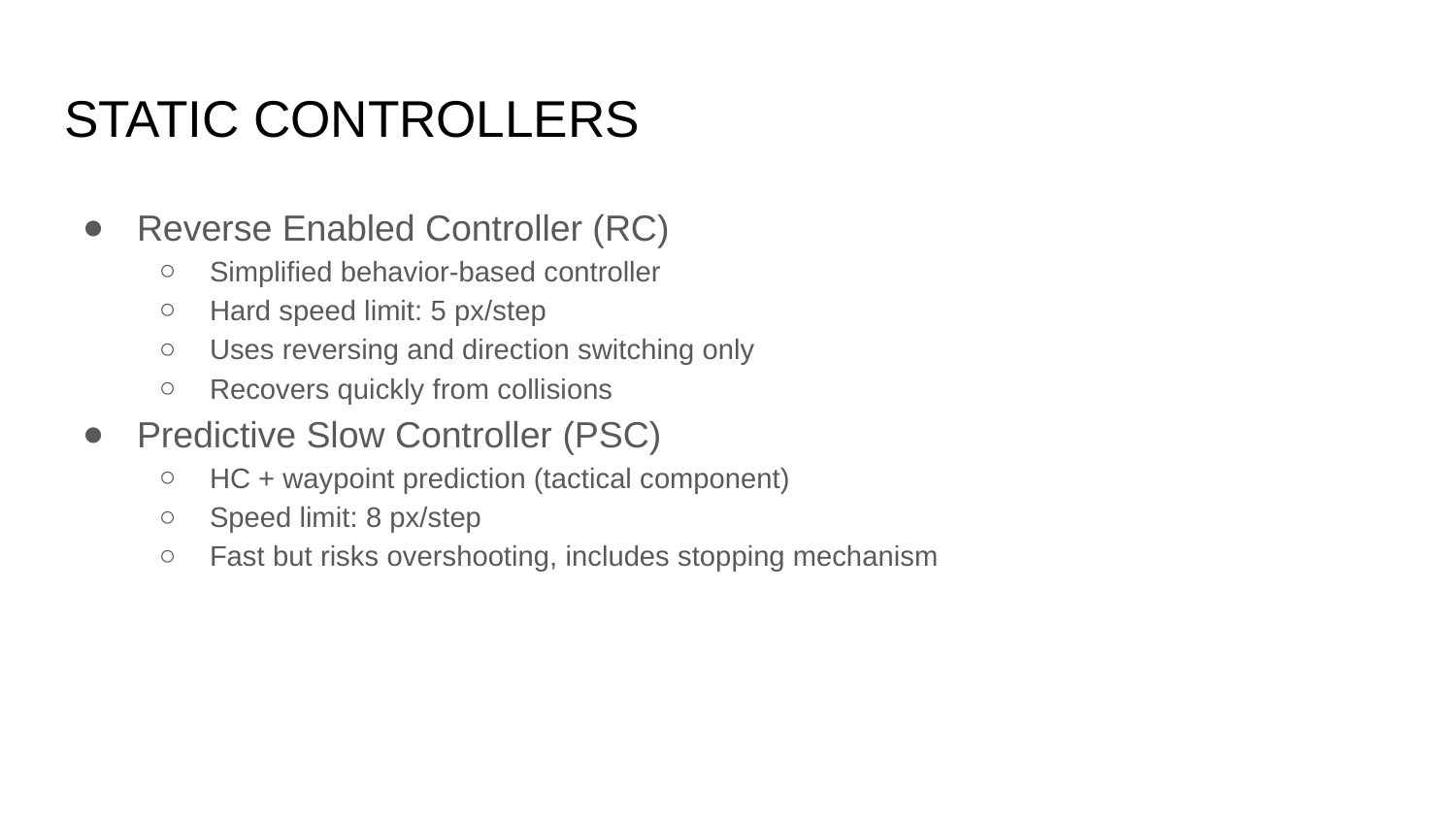

# STATIC CONTROLLERS

Reverse Enabled Controller (RC)
Simplified behavior-based controller
Hard speed limit: 5 px/step
Uses reversing and direction switching only
Recovers quickly from collisions
Predictive Slow Controller (PSC)
HC + waypoint prediction (tactical component)
Speed limit: 8 px/step
Fast but risks overshooting, includes stopping mechanism